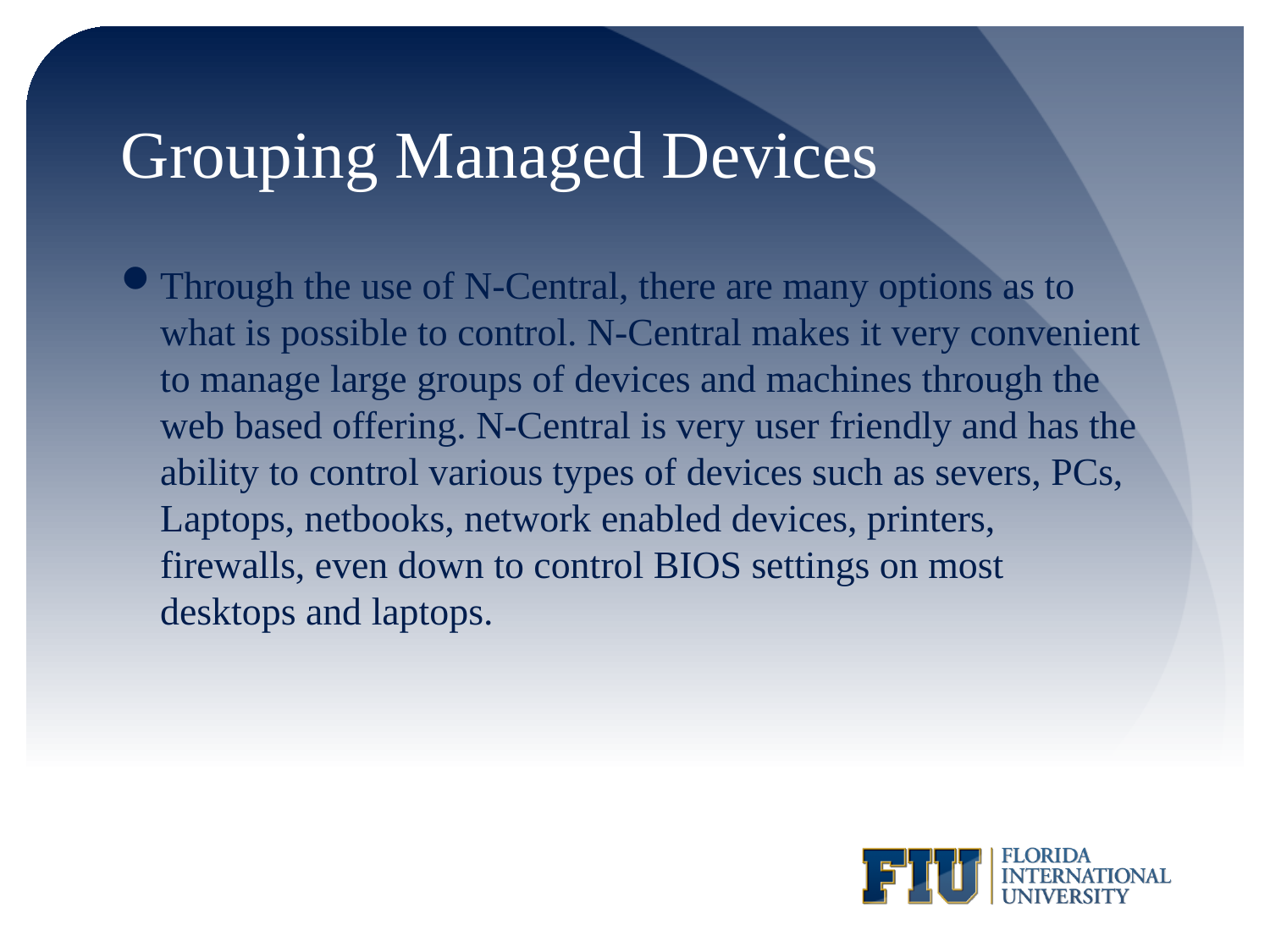

# Grouping Managed Devices
Through the use of N-Central, there are many options as to what is possible to control. N-Central makes it very convenient to manage large groups of devices and machines through the web based offering. N-Central is very user friendly and has the ability to control various types of devices such as severs, PCs, Laptops, netbooks, network enabled devices, printers, firewalls, even down to control BIOS settings on most desktops and laptops.